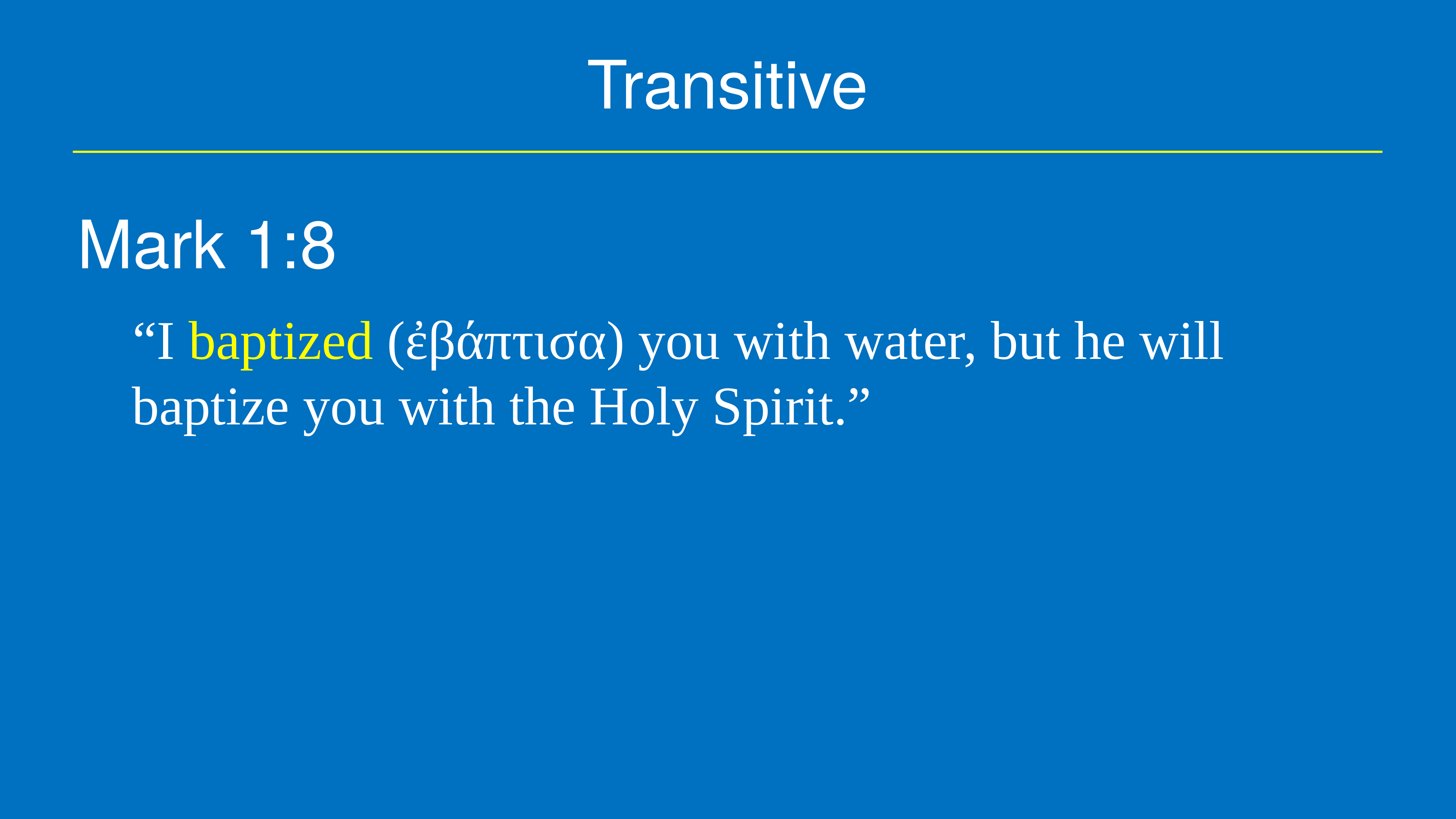

# Transitive
Mark 1:8
“I baptized (ἐβάπτισα) you with water, but he will baptize you with the Holy Spirit.”